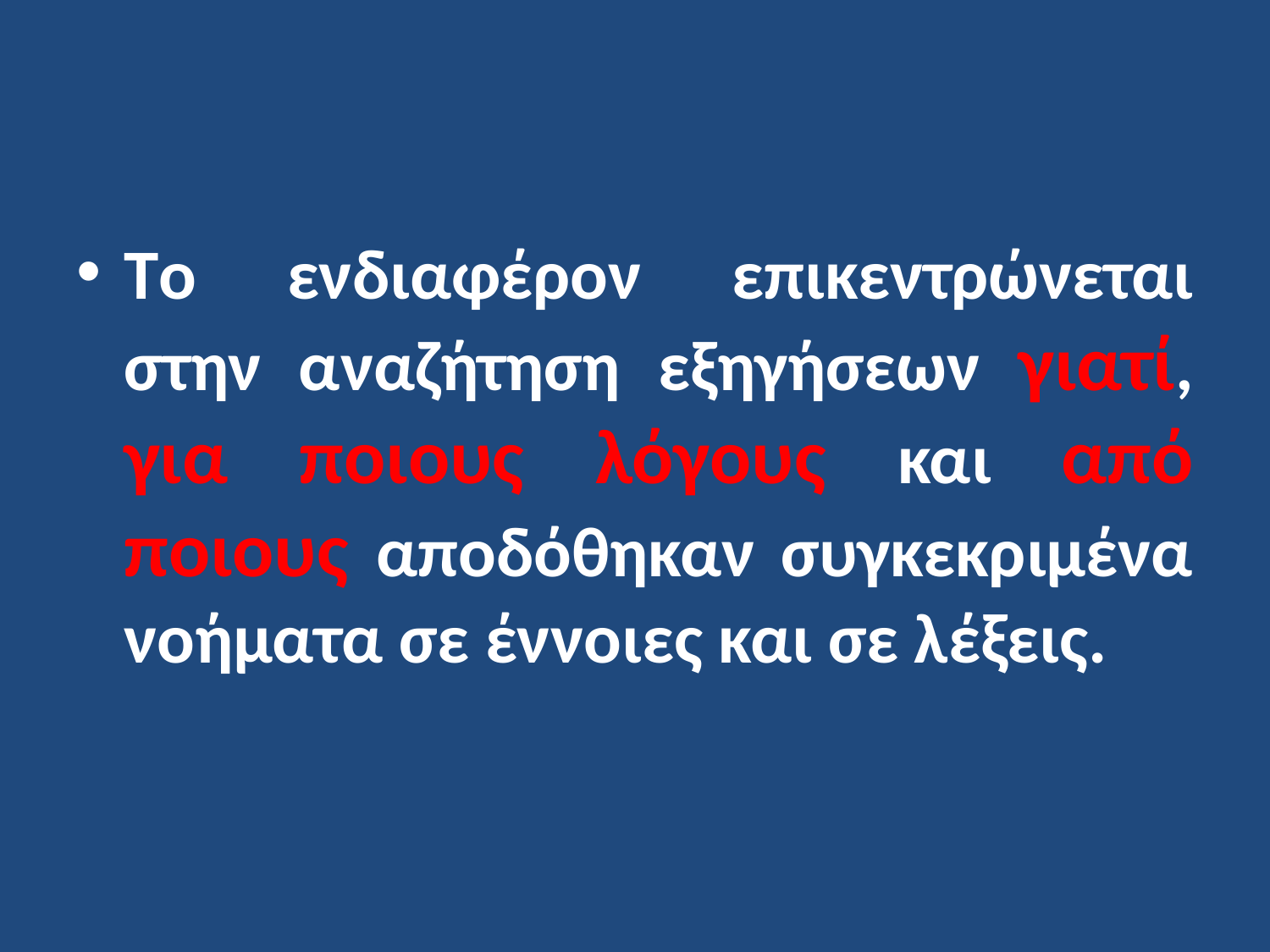

Tο ενδιαφέρον επικεντρώνεται στην αναζήτηση εξηγήσεων γιατί, για ποιους λόγους και από ποιους αποδόθηκαν συγκεκριμένα νοήματα σε έννοιες και σε λέξεις.